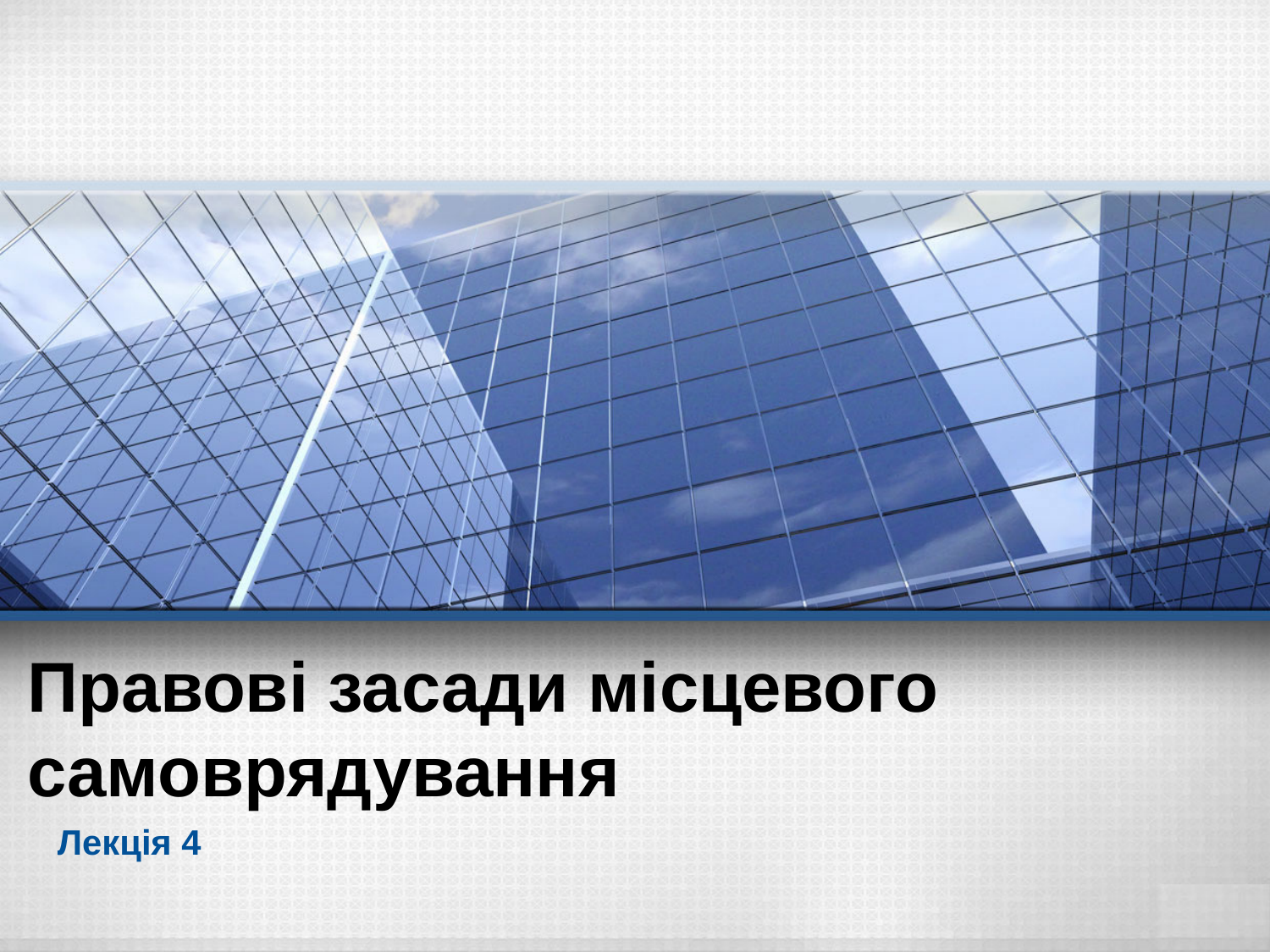

# Правові засади місцевого самоврядування
Лекція 4